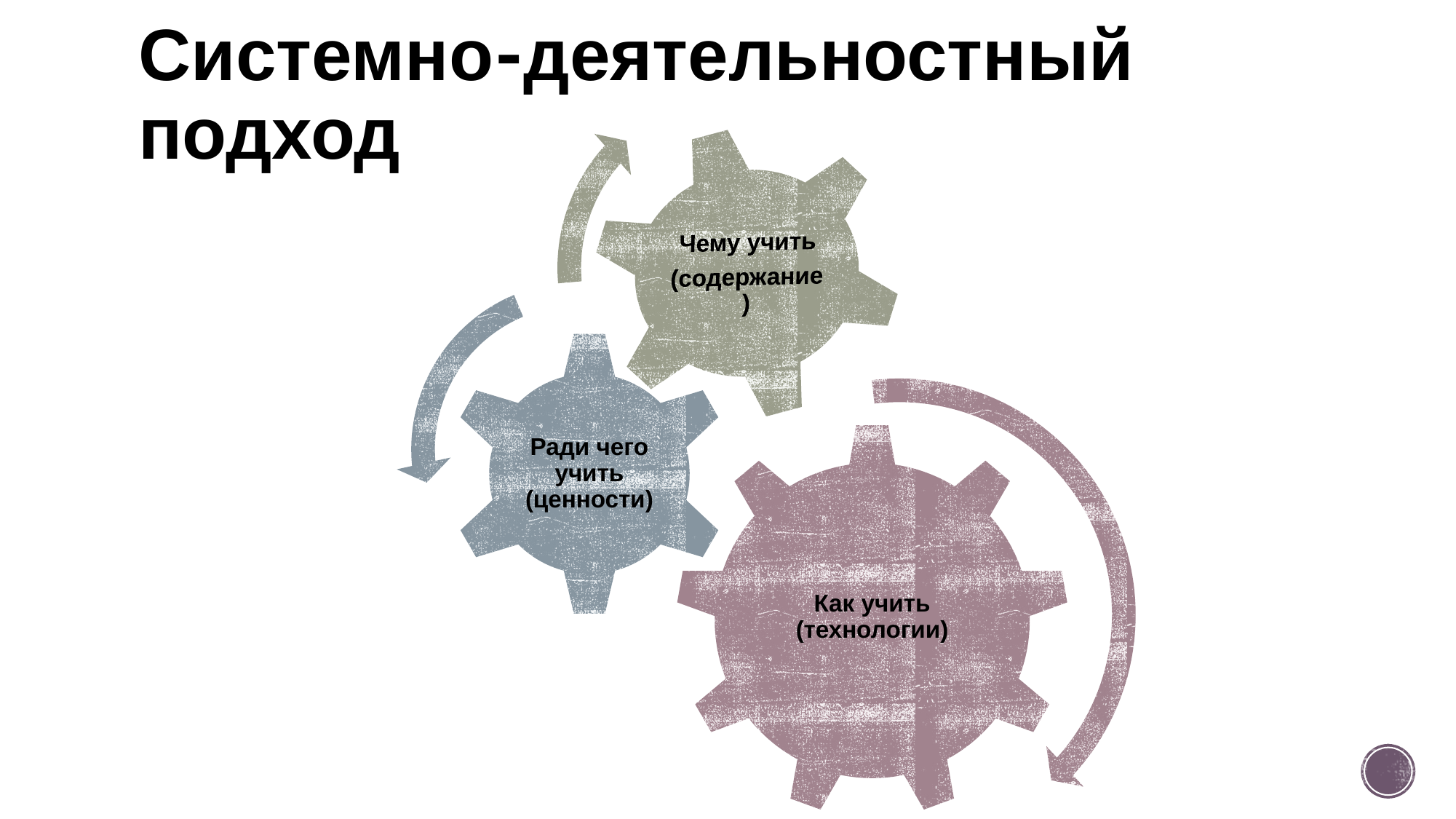

# Системно-деятельностный подход
Как учить (технологии)
Ради чего учить (ценности)
Чему учить
(содержание)